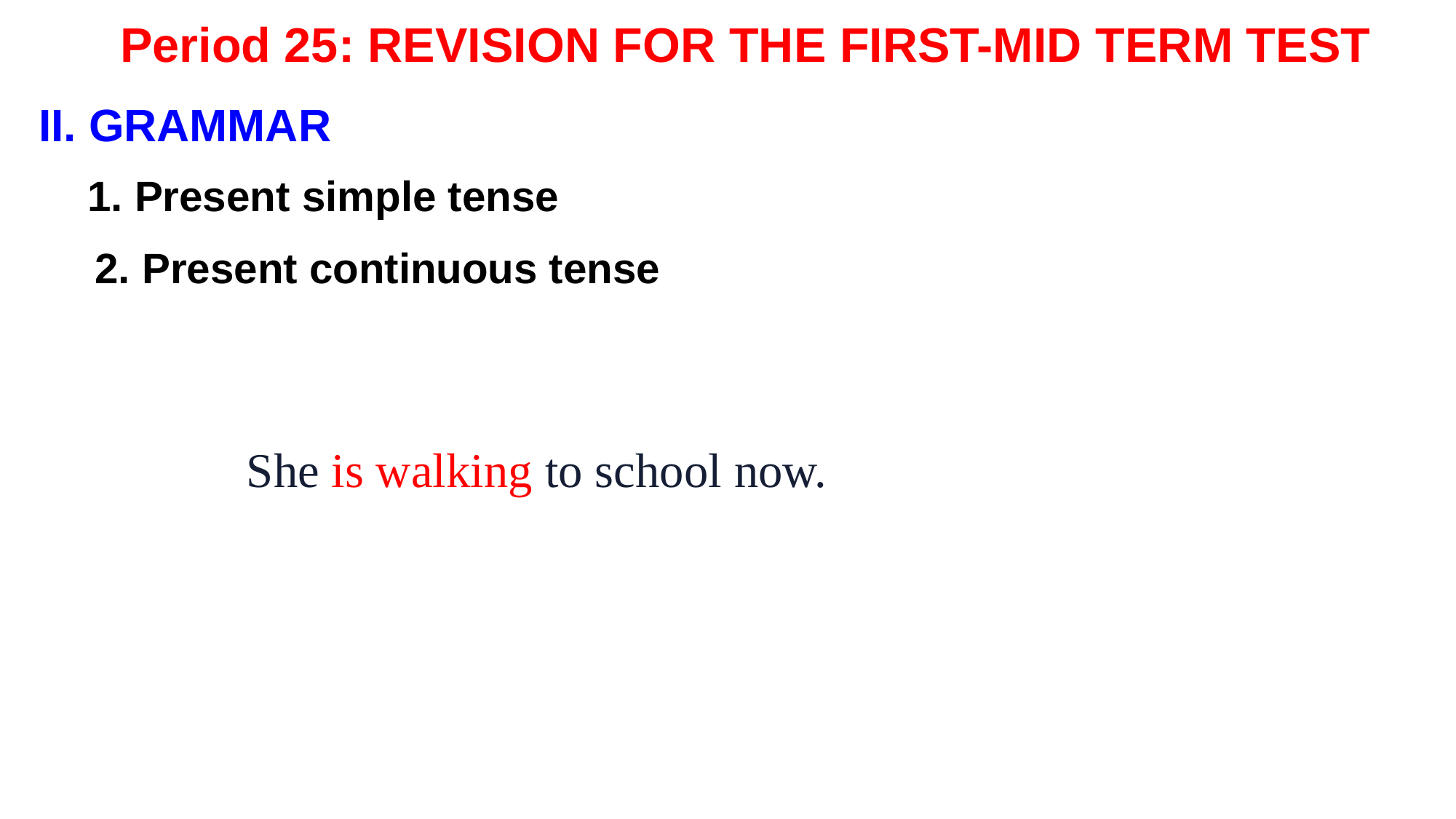

Period 25: REVISION FOR THE FIRST-MID TERM TEST
II. GRAMMAR
1. Present simple tense
2. Present continuous tense
She is walking to school now.